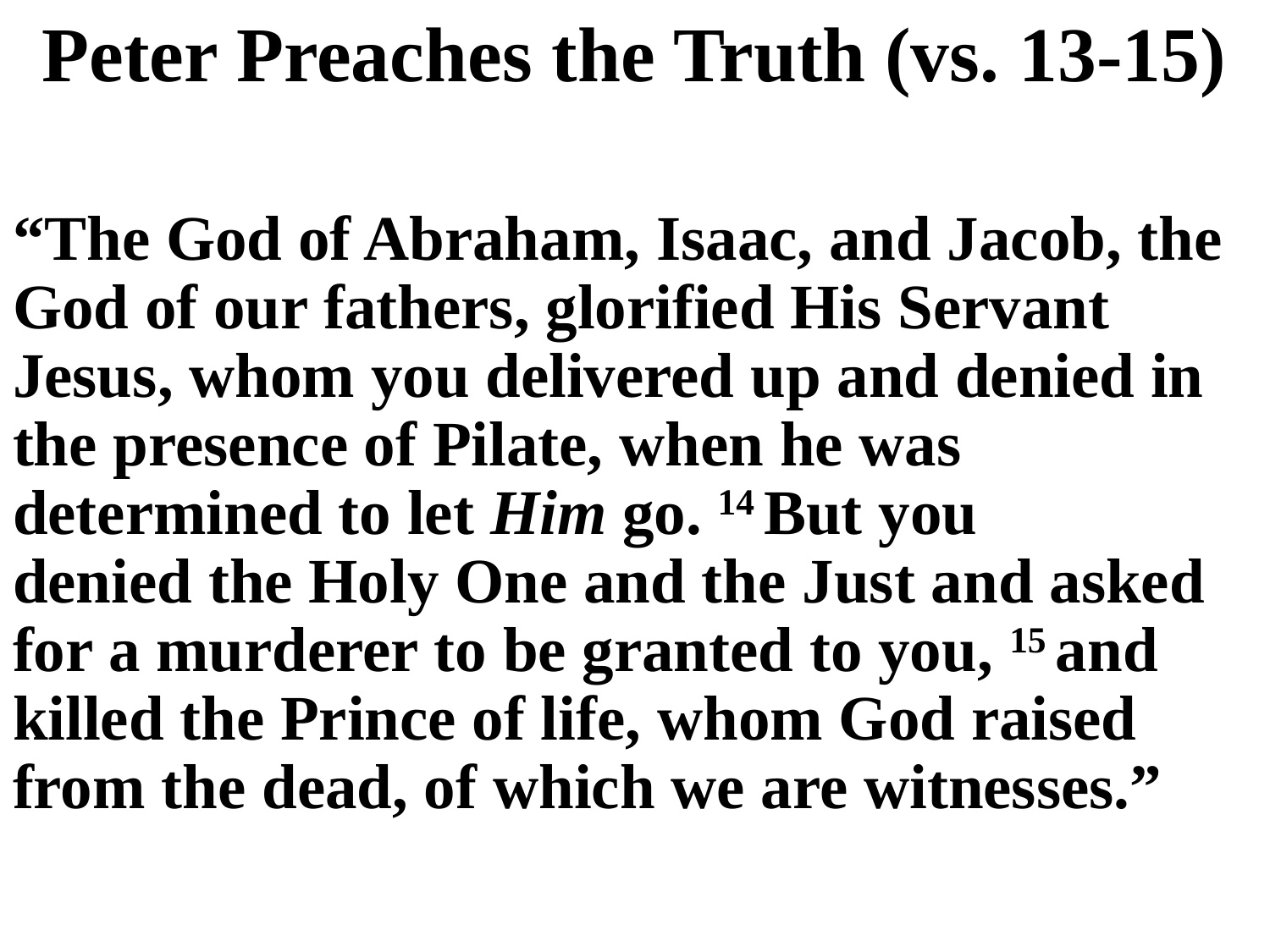

# Peter Preaches the Truth (vs. 13-15)
“The God of Abraham, Isaac, and Jacob, the God of our fathers, glorified His Servant Jesus, whom you delivered up and denied in the presence of Pilate, when he was determined to let Him go. 14 But you denied the Holy One and the Just and asked for a murderer to be granted to you, 15 and killed the Prince of life, whom God raised from the dead, of which we are witnesses.”